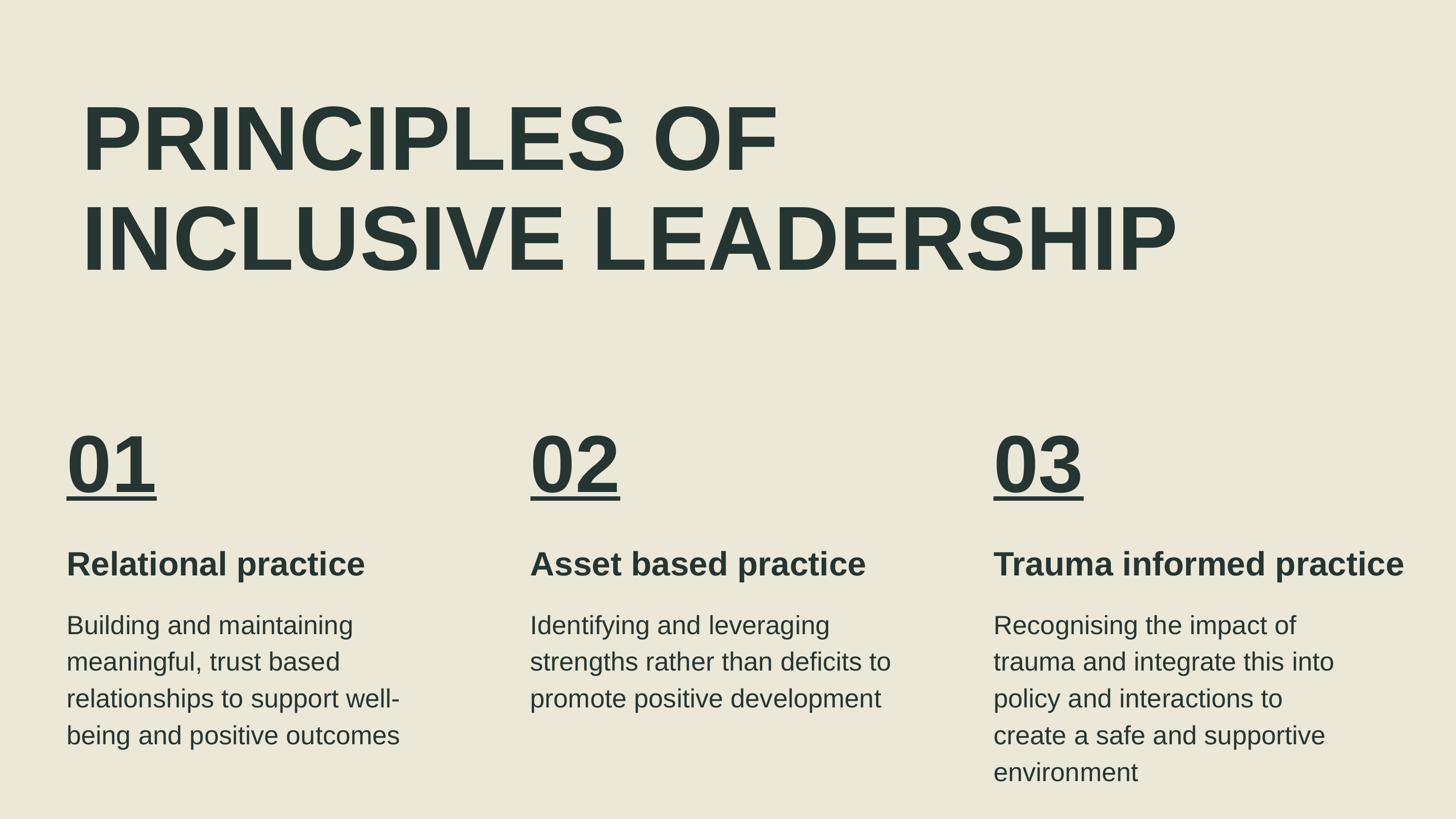

PRINCIPLES OF INCLUSIVE LEADERSHIP
01
02
03
Relational practice
Asset based practice
Trauma informed practice
Building and maintaining meaningful, trust based relationships to support well-being and positive outcomes
Identifying and leveraging strengths rather than deficits to promote positive development
Recognising the impact of trauma and integrate this into policy and interactions to create a safe and supportive environment